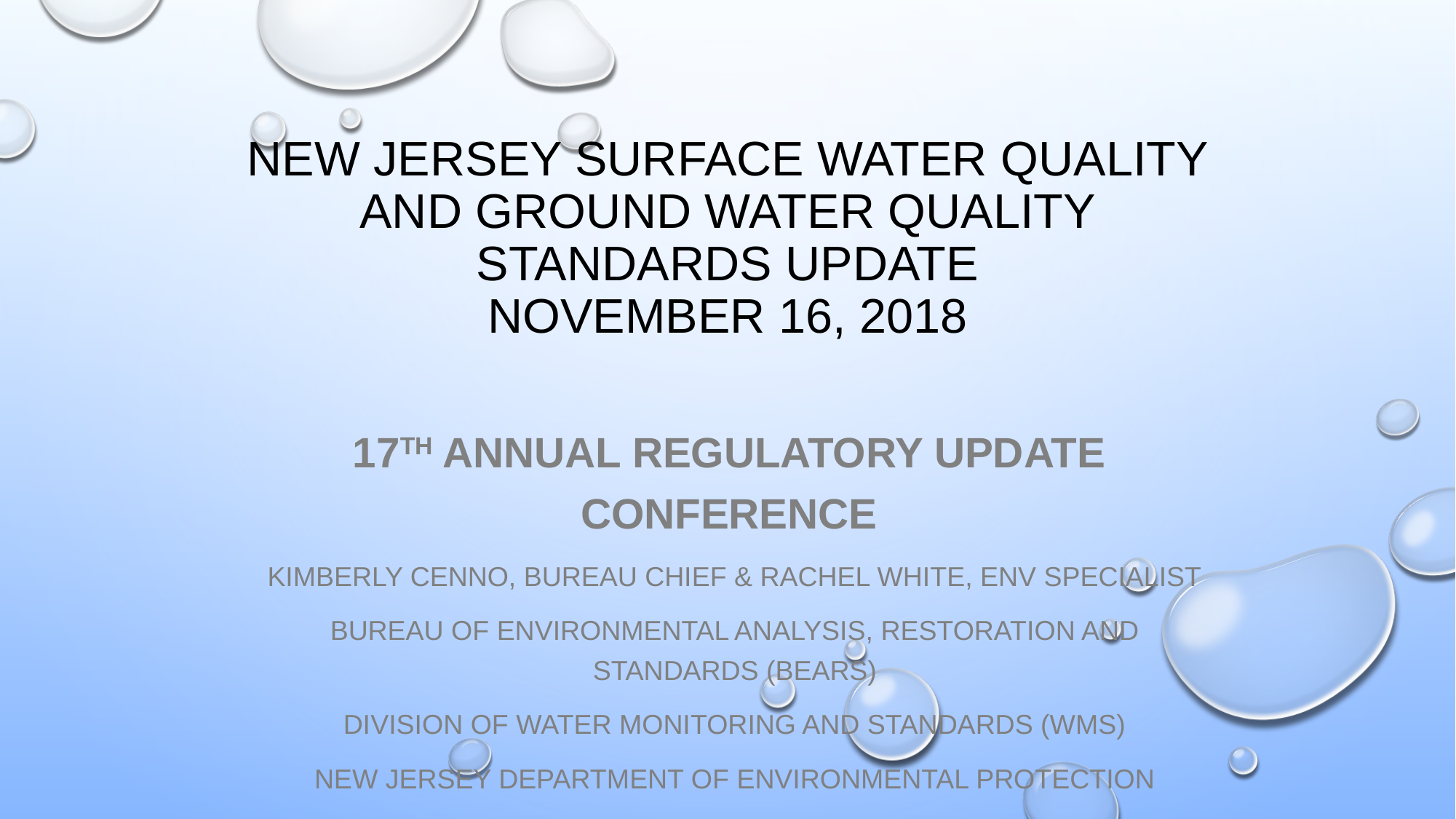

# New Jersey Surface Water Quality and Ground Water Quality Standards Update November 16, 2018
17TH Annual Regulatory Update  Conference
Kimberly Cenno, Bureau Chief & Rachel White, Env specialist
Bureau of Environmental Analysis, Restoration and Standards (BEARS)
Division of Water Monitoring and Standards (WMS)
New Jersey Department of Environmental Protection